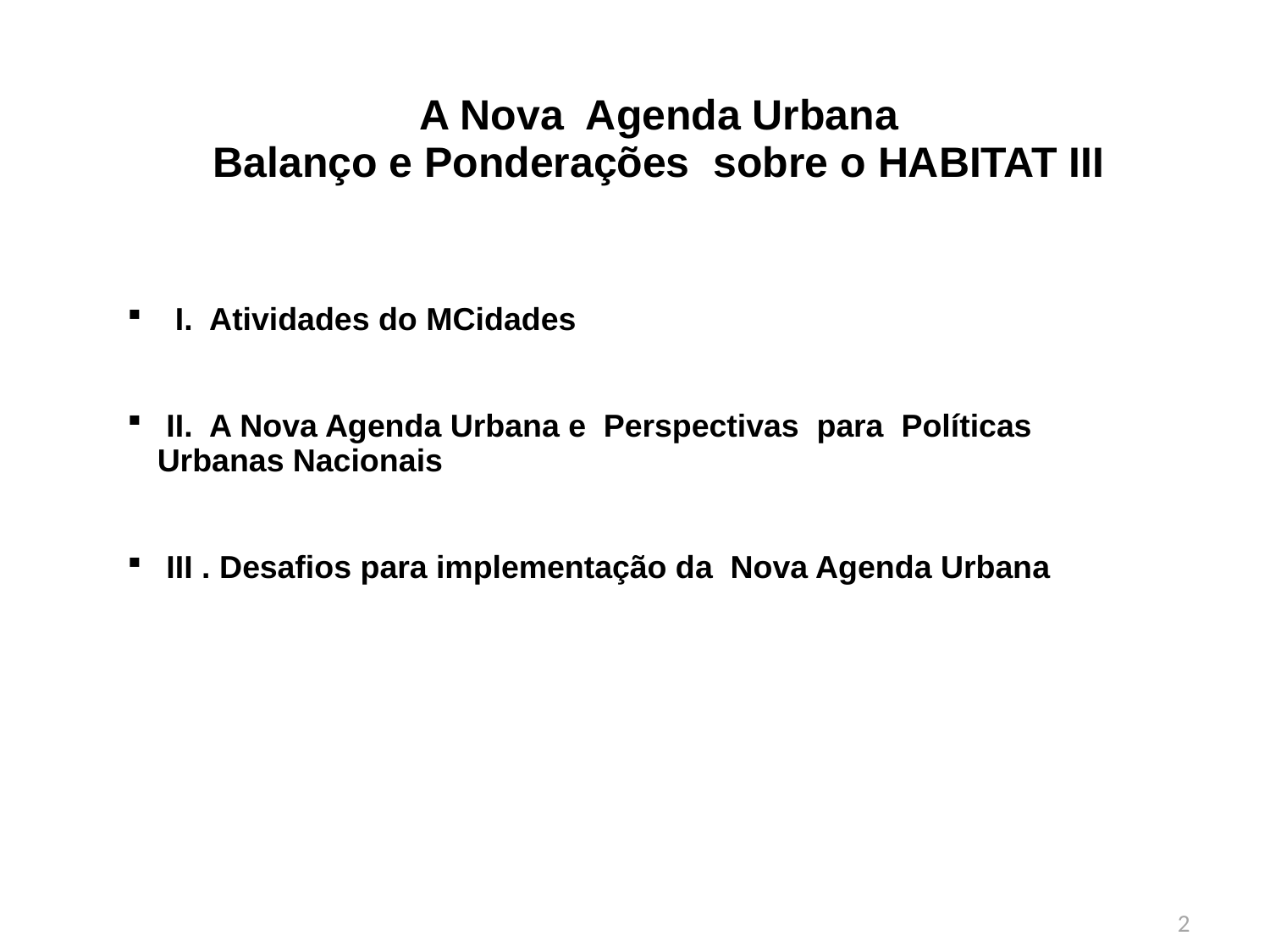

A Nova  Agenda Urbana
Balanço e Ponderações  sobre o HABITAT III

  I.  Atividades do MCidades

 II.  A Nova Agenda Urbana e  Perspectivas  para  Políticas Urbanas Nacionais

 III . Desafios para implementação da  Nova Agenda Urbana

2